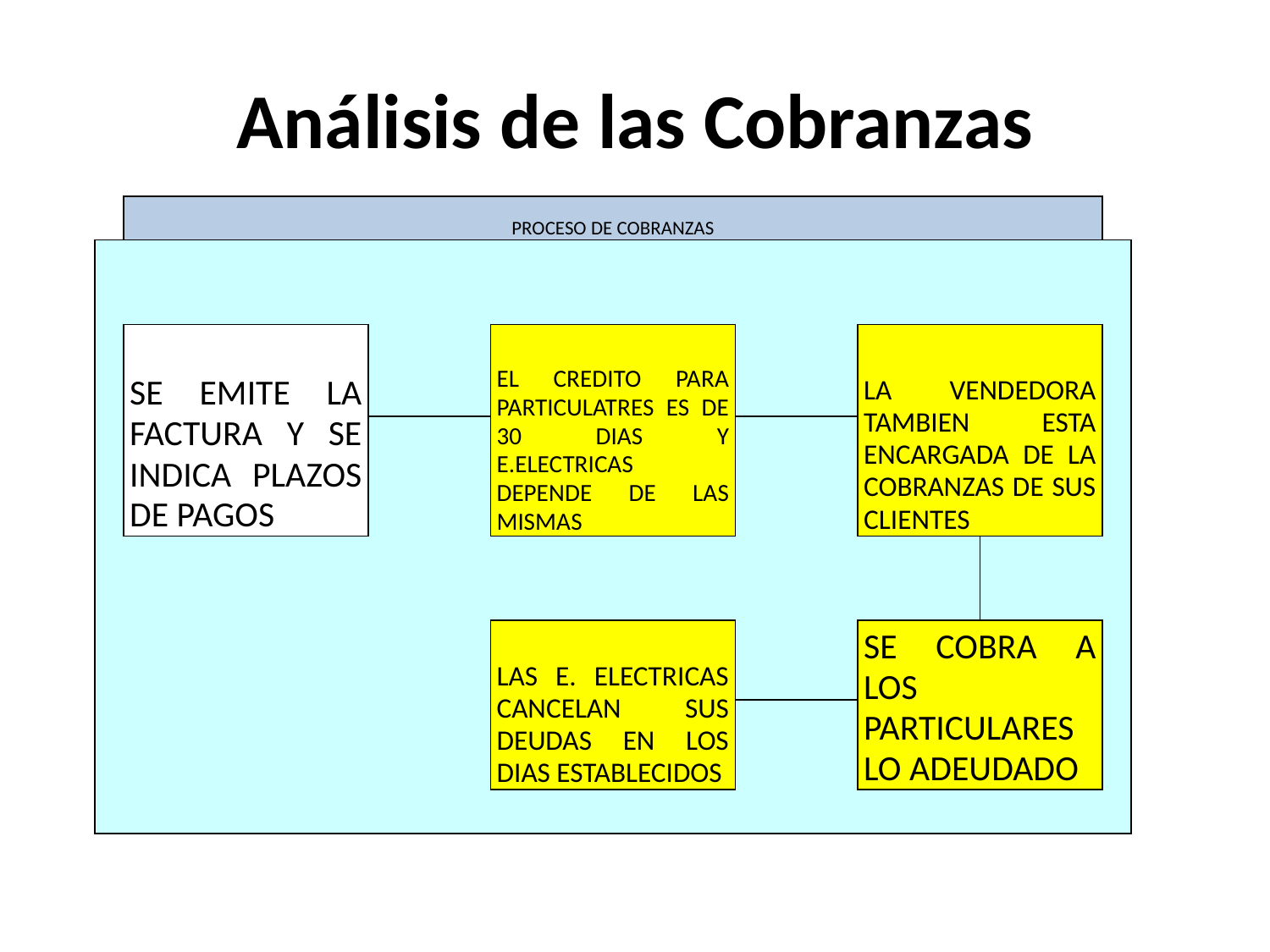

# Análisis de las Cobranzas
|  | PROCESO DE COBRANZAS |  |  |  |  |  |  |  |  |
| --- | --- | --- | --- | --- | --- | --- | --- | --- | --- |
|  |  |  |  |  |  |  |  |  |  |
|  |  |  |  |  |  |  |  |  |  |
|  | SE EMITE LA FACTURA Y SE INDICA PLAZOS DE PAGOS |  |  | EL CREDITO PARA PARTICULATRES ES DE 30 DIAS Y E.ELECTRICAS DEPENDE DE LAS MISMAS |  |  | LA VENDEDORA TAMBIEN ESTA ENCARGADA DE LA COBRANZAS DE SUS CLIENTES |  |  |
|  |  |  |  |  |  |  |  |  |  |
|  |  |  |  |  |  |  |  |  |  |
|  |  |  |  |  |  |  |  |  |  |
|  |  |  |  | LAS E. ELECTRICAS CANCELAN SUS DEUDAS EN LOS DIAS ESTABLECIDOS |  |  | SE COBRA A LOS PARTICULARES LO ADEUDADO |  |  |
|  |  |  |  |  |  |  |  |  |  |
|  |  |  |  |  |  |  |  |  |  |